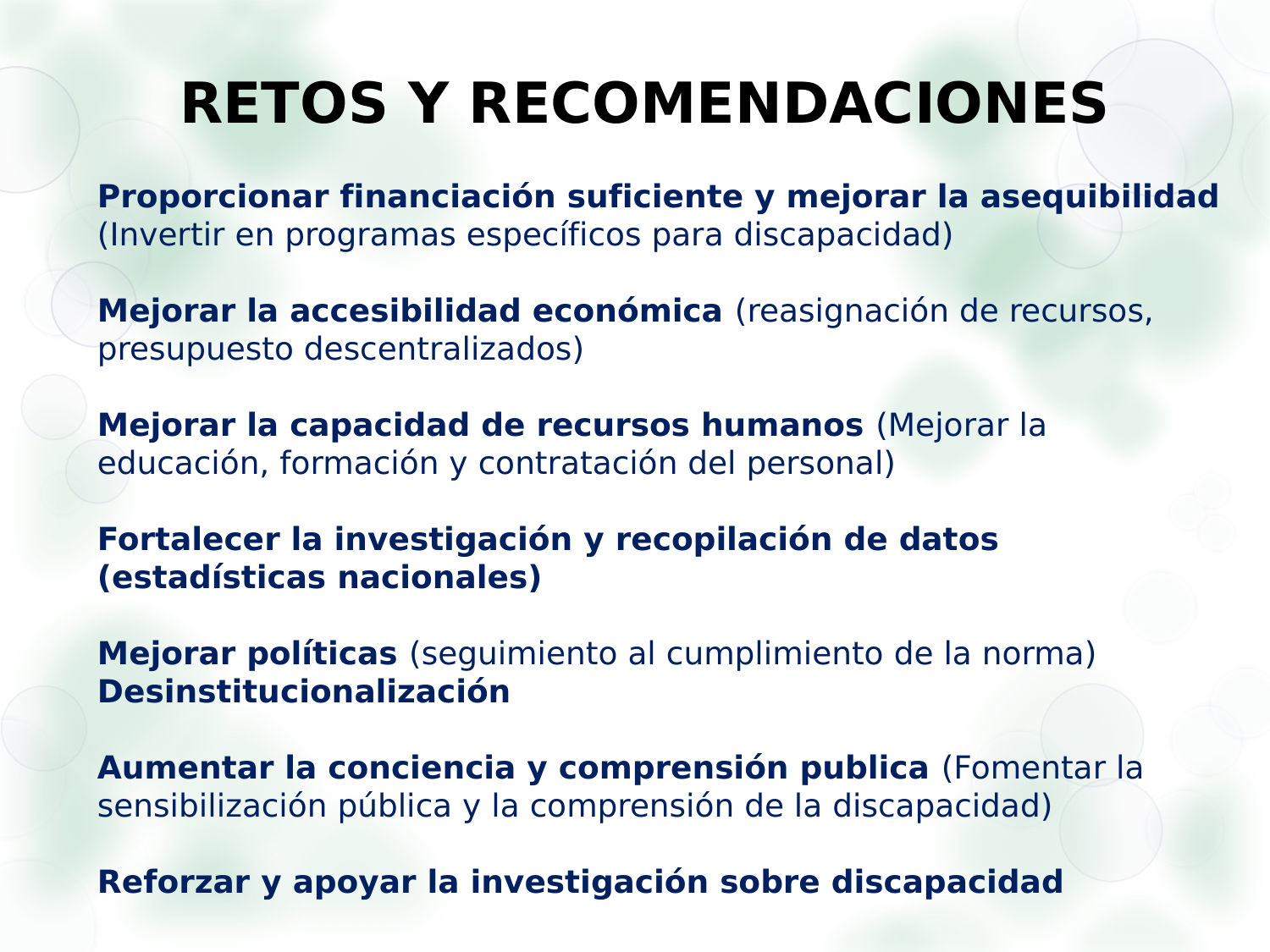

# RETOS Y RECOMENDACIONES
Proporcionar financiación suficiente y mejorar la asequibilidad (Invertir en programas específicos para discapacidad)

Mejorar la accesibilidad económica (reasignación de recursos, presupuesto descentralizados)

Mejorar la capacidad de recursos humanos (Mejorar la educación, formación y contratación del personal)

Fortalecer la investigación y recopilación de datos (estadísticas nacionales)

Mejorar políticas (seguimiento al cumplimiento de la norma)
Desinstitucionalización

Aumentar la conciencia y comprensión publica (Fomentar la sensibilización pública y la comprensión de la discapacidad)

Reforzar y apoyar la investigación sobre discapacidad